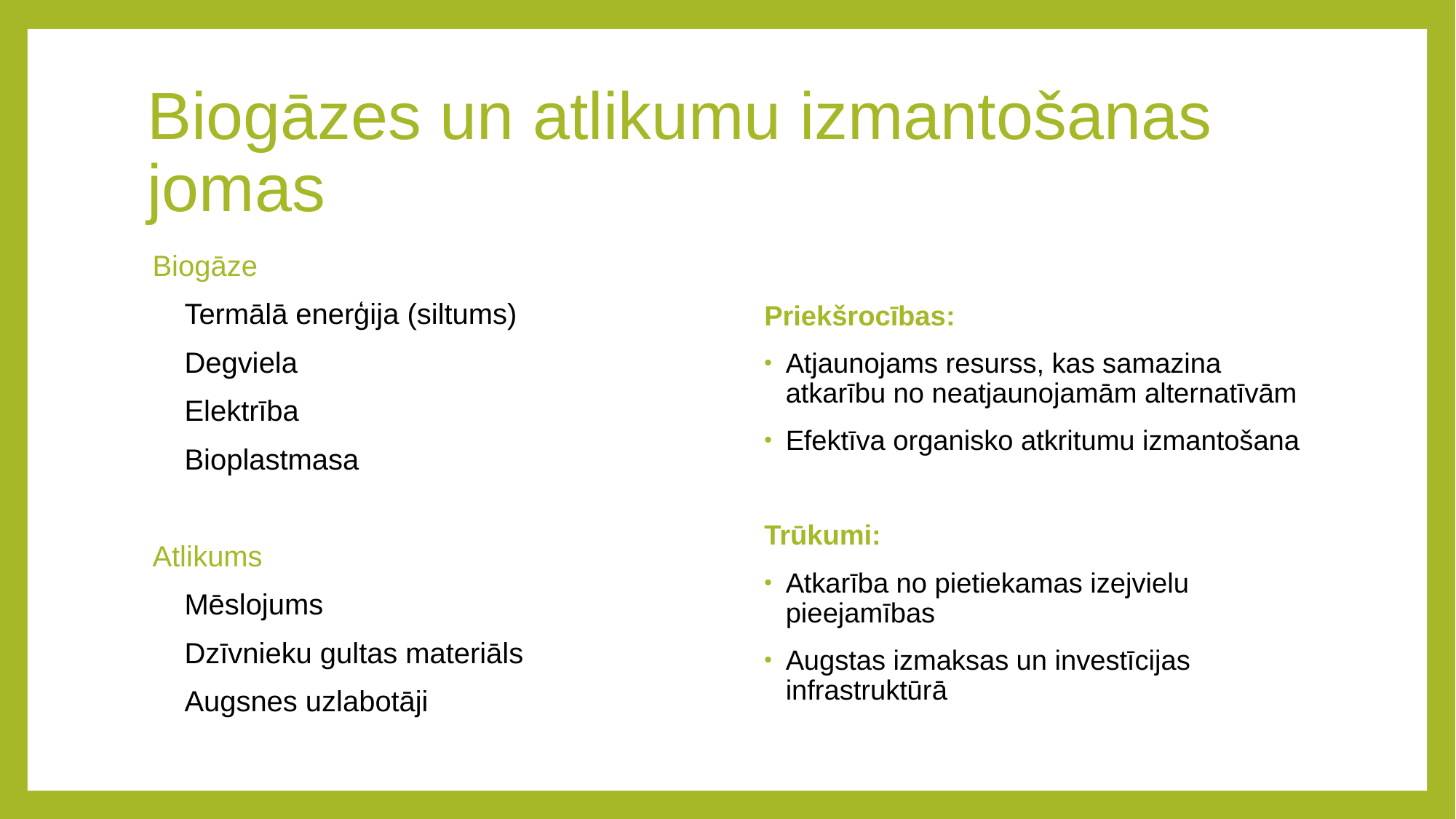

# Biogāzes un atlikumu izmantošanas jomas
Biogāze
    Termālā enerģija (siltums)
    Degviela
    Elektrība
    Bioplastmasa

Atlikums
    Mēslojums
    Dzīvnieku gultas materiāls
    Augsnes uzlabotāji

Priekšrocības:
Atjaunojams resurss, kas samazina atkarību no neatjaunojamām alternatīvām
Efektīva organisko atkritumu izmantošana

Trūkumi:
Atkarība no pietiekamas izejvielu pieejamības
Augstas izmaksas un investīcijas infrastruktūrā